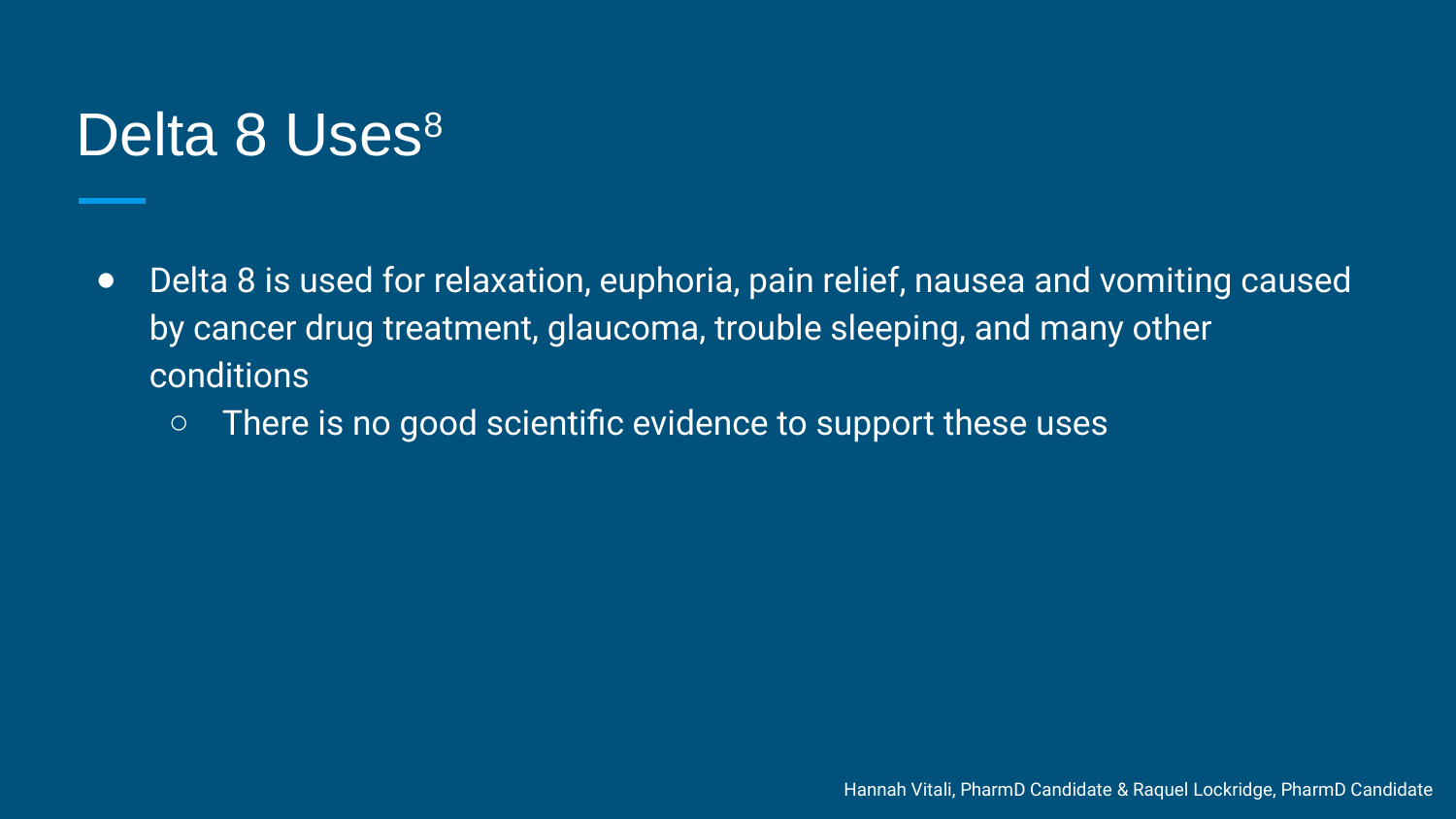

# Delta 8 Uses8
Delta 8 is used for relaxation, euphoria, pain relief, nausea and vomiting caused by cancer drug treatment, glaucoma, trouble sleeping, and many other conditions
There is no good scientific evidence to support these uses

Hannah Vitali, PharmD Candidate & Raquel Lockridge, PharmD Candidate